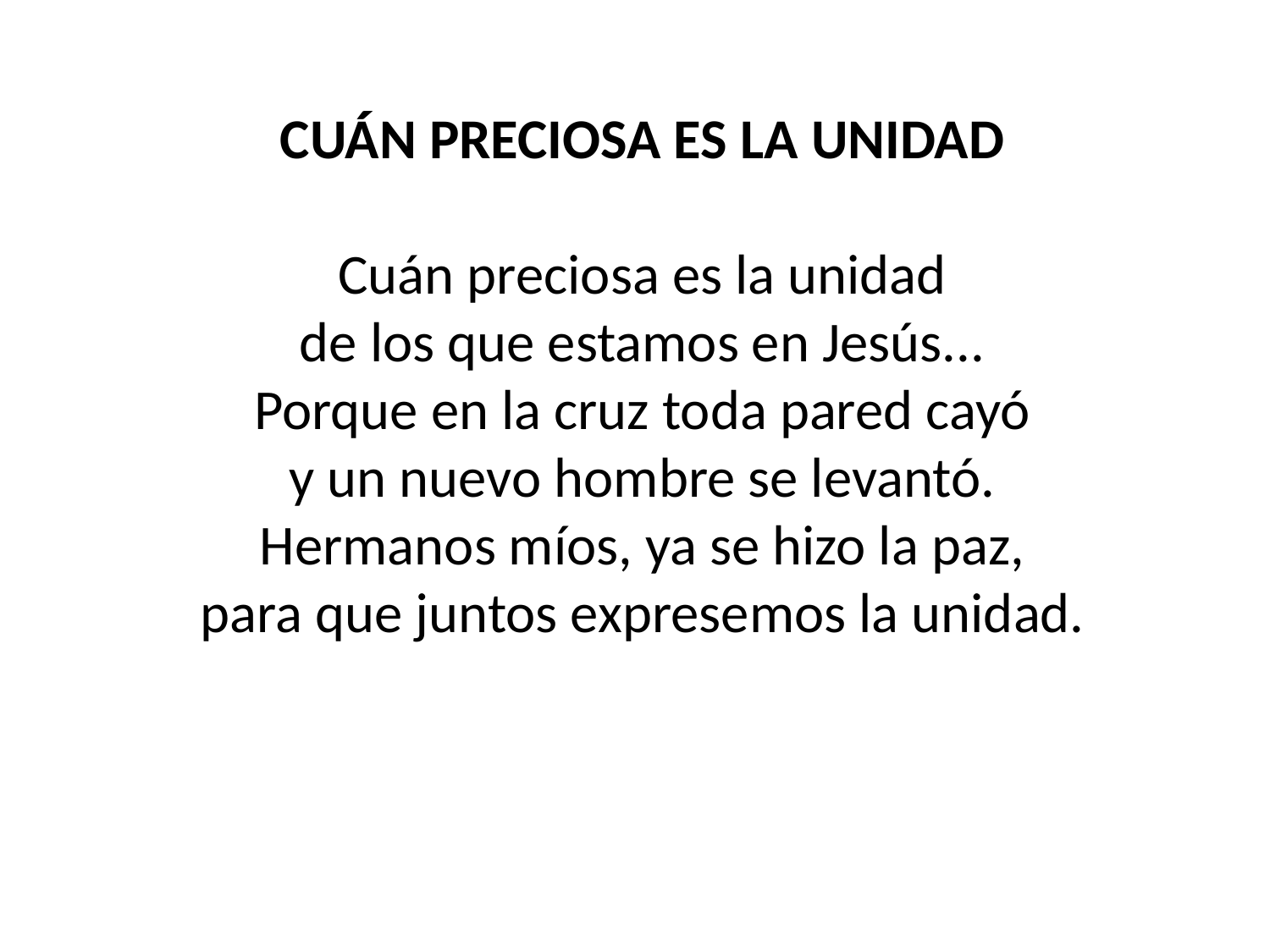

CUÁN PRECIOSA ES LA UNIDAD

Cuán preciosa es la unidad
de los que estamos en Jesús...
Porque en la cruz toda pared cayó
y un nuevo hombre se levantó.
Hermanos míos, ya se hizo la paz,
para que juntos expresemos la unidad.